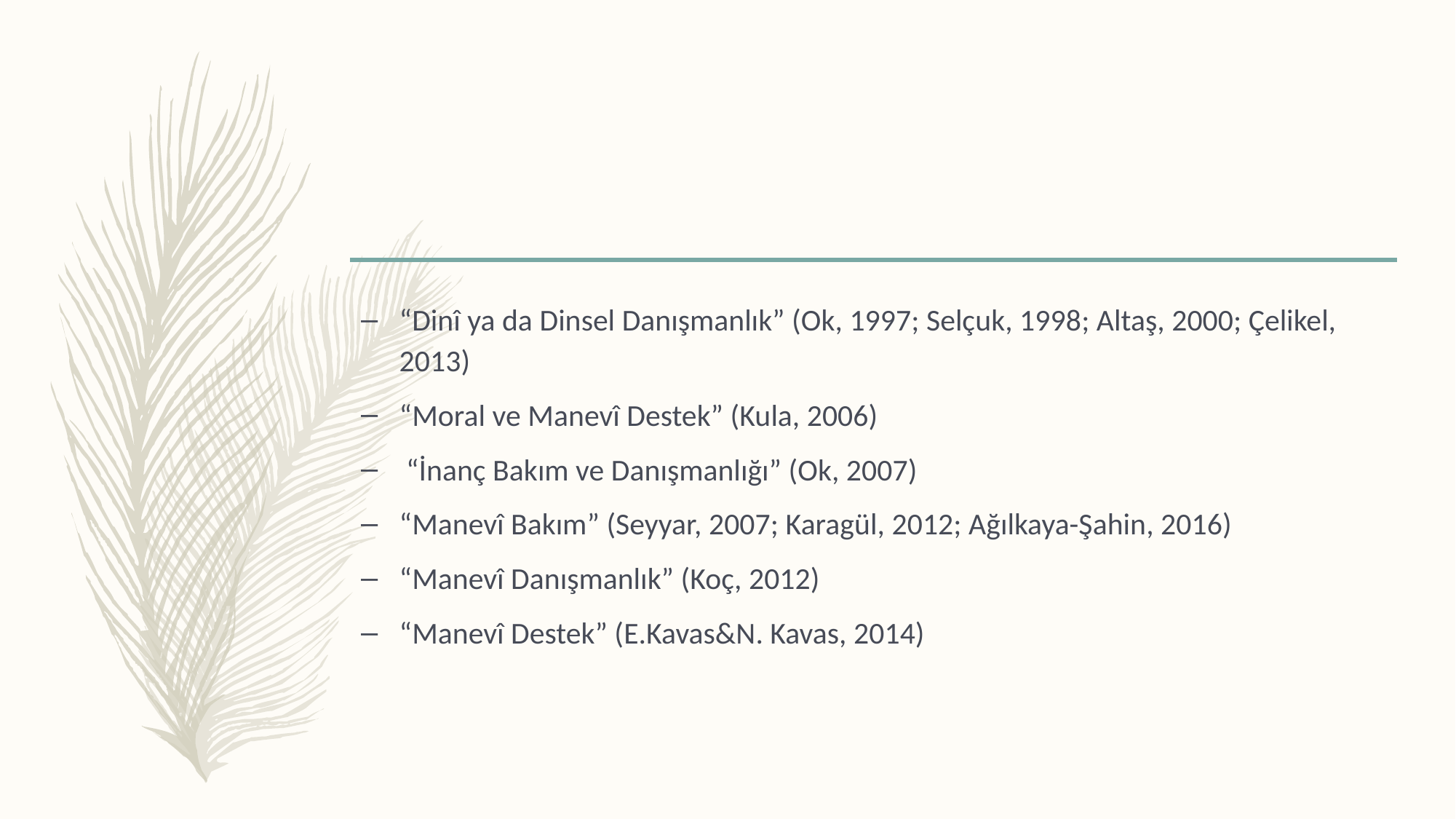

“Dinî ya da Dinsel Danışmanlık” (Ok, 1997; Selçuk, 1998; Altaş, 2000; Çelikel, 2013)
“Moral ve Manevî Destek” (Kula, 2006)
 “İnanç Bakım ve Danışmanlığı” (Ok, 2007)
“Manevî Bakım” (Seyyar, 2007; Karagül, 2012; Ağılkaya-Şahin, 2016)
“Manevî Danışmanlık” (Koç, 2012)
“Manevî Destek” (E.Kavas&N. Kavas, 2014)